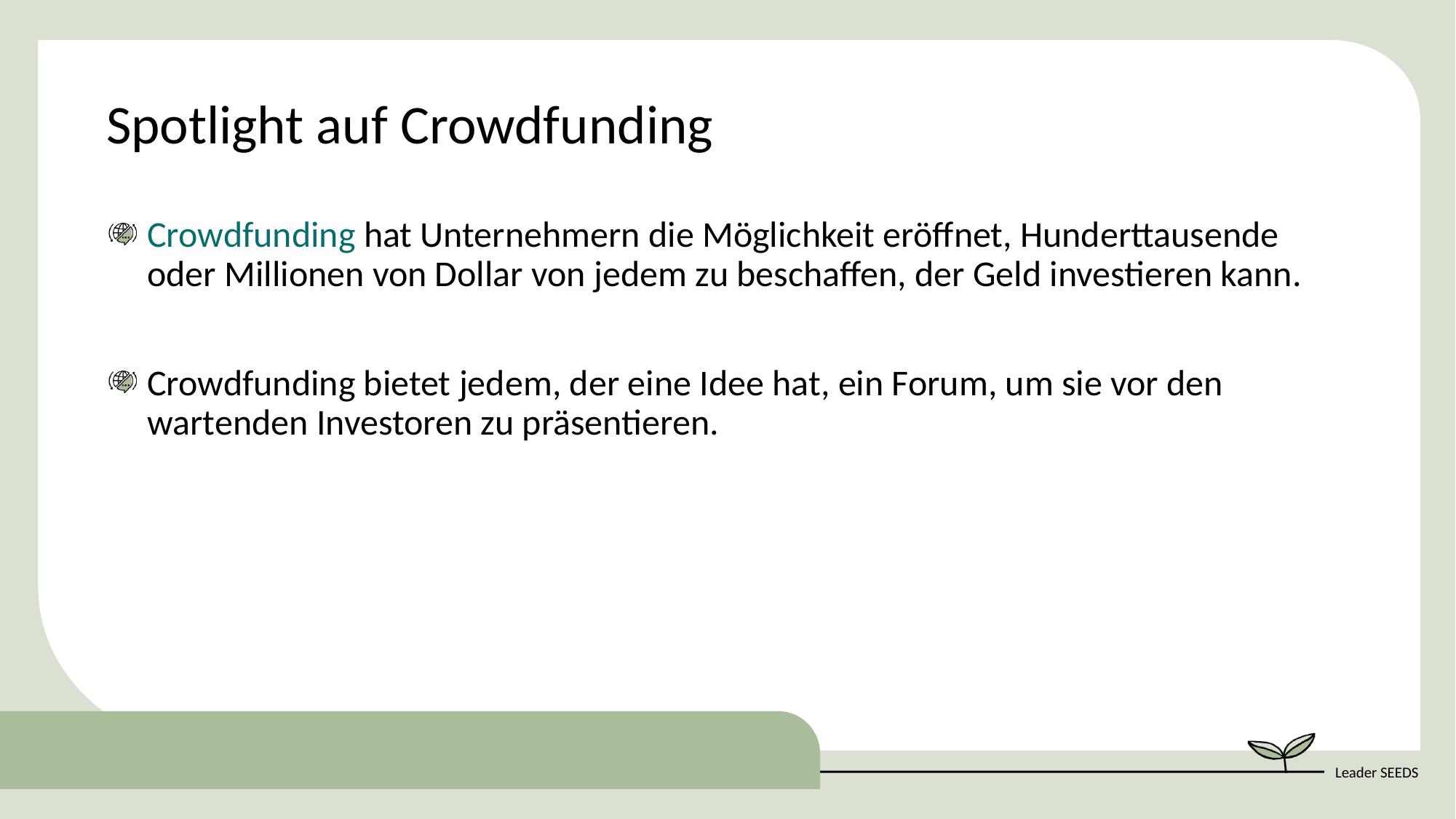

Spotlight auf Crowdfunding
Crowdfunding hat Unternehmern die Möglichkeit eröffnet, Hunderttausende oder Millionen von Dollar von jedem zu beschaffen, der Geld investieren kann.

Crowdfunding bietet jedem, der eine Idee hat, ein Forum, um sie vor den wartenden Investoren zu präsentieren.